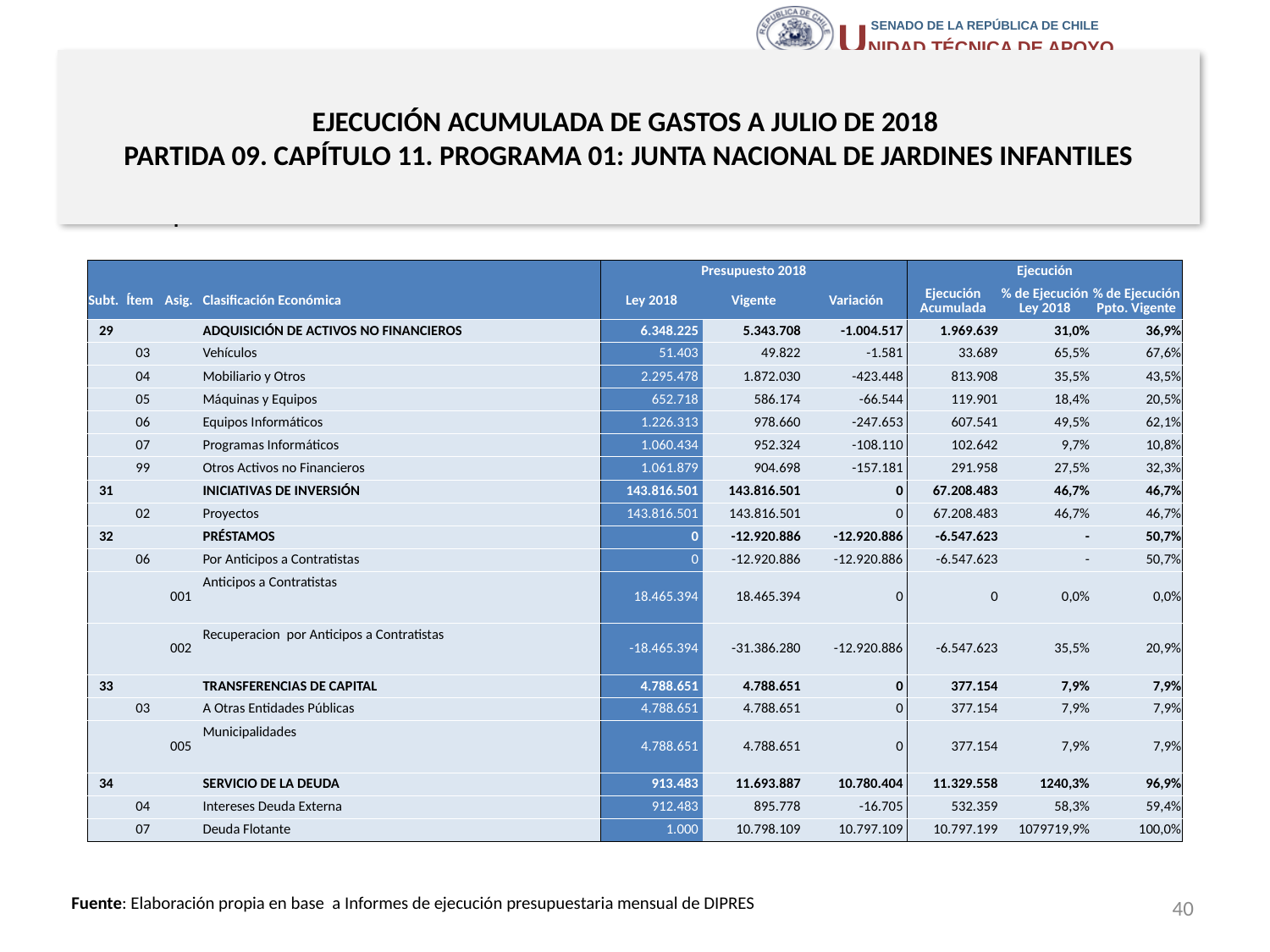

# EJECUCIÓN ACUMULADA DE GASTOS A JULIO DE 2018 PARTIDA 09. CAPÍTULO 11. PROGRAMA 01: JUNTA NACIONAL DE JARDINES INFANTILES
en miles de pesos 2018                                                                                                                     … 2 de 2
|  |  |  |  | Presupuesto 2018 |  |  | Ejecución |  |  |
| --- | --- | --- | --- | --- | --- | --- | --- | --- | --- |
| Subt. | Ítem | Asig. | Clasificación Económica | Ley 2018 | Vigente | Variación | Ejecución Acumulada | % de Ejecución Ley 2018 | % de Ejecución Ppto. Vigente |
| 29 |  |  | ADQUISICIÓN DE ACTIVOS NO FINANCIEROS | 6.348.225 | 5.343.708 | -1.004.517 | 1.969.639 | 31,0% | 36,9% |
|  | 03 |  | Vehículos | 51.403 | 49.822 | -1.581 | 33.689 | 65,5% | 67,6% |
|  | 04 |  | Mobiliario y Otros | 2.295.478 | 1.872.030 | -423.448 | 813.908 | 35,5% | 43,5% |
|  | 05 |  | Máquinas y Equipos | 652.718 | 586.174 | -66.544 | 119.901 | 18,4% | 20,5% |
|  | 06 |  | Equipos Informáticos | 1.226.313 | 978.660 | -247.653 | 607.541 | 49,5% | 62,1% |
|  | 07 |  | Programas Informáticos | 1.060.434 | 952.324 | -108.110 | 102.642 | 9,7% | 10,8% |
|  | 99 |  | Otros Activos no Financieros | 1.061.879 | 904.698 | -157.181 | 291.958 | 27,5% | 32,3% |
| 31 |  |  | INICIATIVAS DE INVERSIÓN | 143.816.501 | 143.816.501 | 0 | 67.208.483 | 46,7% | 46,7% |
|  | 02 |  | Proyectos | 143.816.501 | 143.816.501 | 0 | 67.208.483 | 46,7% | 46,7% |
| 32 |  |  | PRÉSTAMOS | 0 | -12.920.886 | -12.920.886 | -6.547.623 | - | 50,7% |
|  | 06 |  | Por Anticipos a Contratistas | 0 | -12.920.886 | -12.920.886 | -6.547.623 | - | 50,7% |
|  |  | 001 | Anticipos a Contratistas | 18.465.394 | 18.465.394 | 0 | 0 | 0,0% | 0,0% |
|  |  | 002 | Recuperacion por Anticipos a Contratistas | -18.465.394 | -31.386.280 | -12.920.886 | -6.547.623 | 35,5% | 20,9% |
| 33 |  |  | TRANSFERENCIAS DE CAPITAL | 4.788.651 | 4.788.651 | 0 | 377.154 | 7,9% | 7,9% |
|  | 03 |  | A Otras Entidades Públicas | 4.788.651 | 4.788.651 | 0 | 377.154 | 7,9% | 7,9% |
|  |  | 005 | Municipalidades | 4.788.651 | 4.788.651 | 0 | 377.154 | 7,9% | 7,9% |
| 34 |  |  | SERVICIO DE LA DEUDA | 913.483 | 11.693.887 | 10.780.404 | 11.329.558 | 1240,3% | 96,9% |
|  | 04 |  | Intereses Deuda Externa | 912.483 | 895.778 | -16.705 | 532.359 | 58,3% | 59,4% |
|  | 07 |  | Deuda Flotante | 1.000 | 10.798.109 | 10.797.109 | 10.797.199 | 1079719,9% | 100,0% |
40